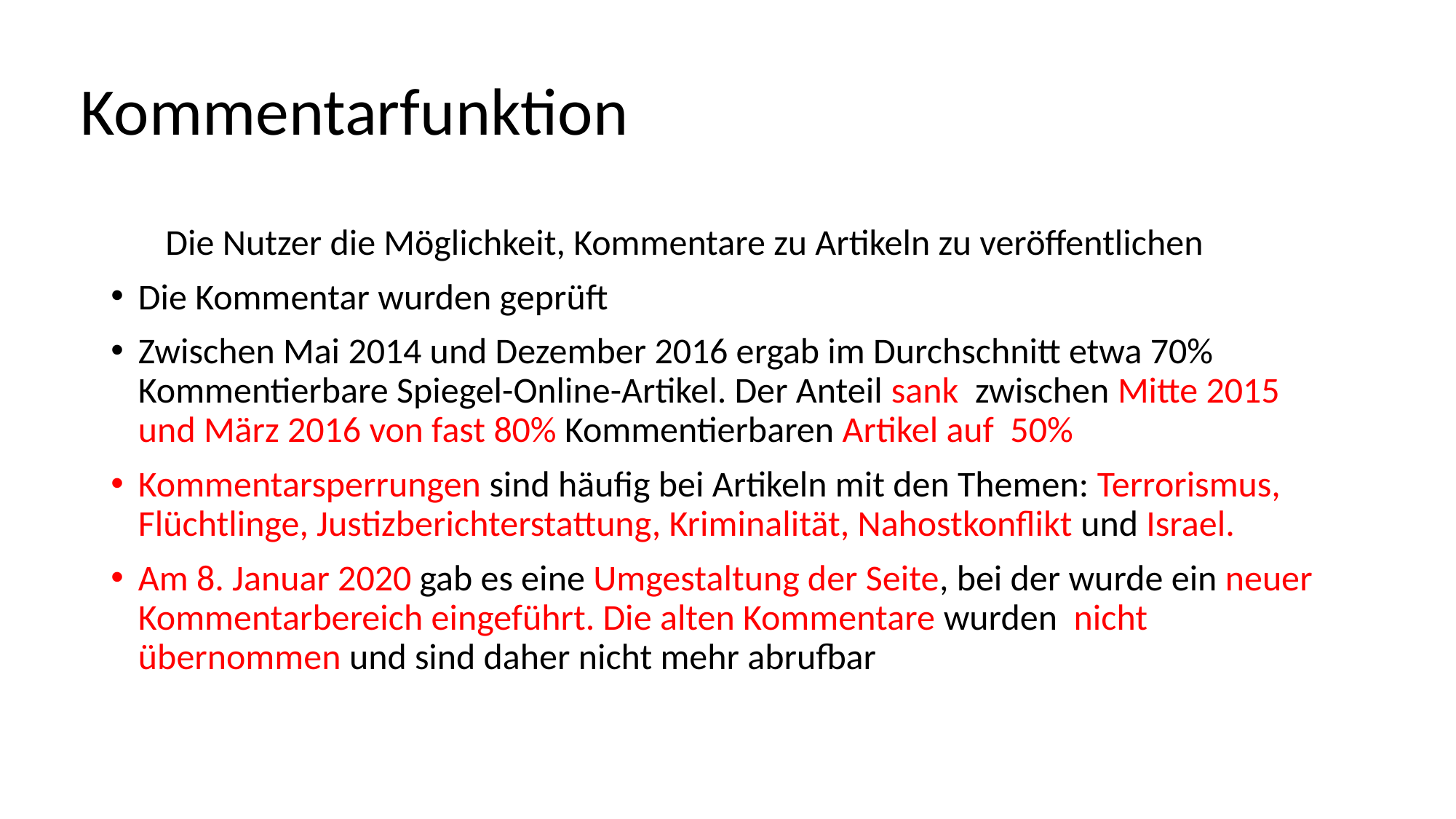

# Kommentarfunktion
Die Nutzer die Möglichkeit, Kommentare zu Artikeln zu veröffentlichen
Die Kommentar wurden geprüft
Zwischen Mai 2014 und Dezember 2016 ergab im Durchschnitt etwa 70% Kommentierbare Spiegel-Online-Artikel. Der Anteil sank  zwischen Mitte 2015 und März 2016 von fast 80% Kommentierbaren Artikel auf  50%
Kommentarsperrungen sind häufig bei Artikeln mit den Themen: Terrorismus, Flüchtlinge, Justizberichterstattung, Kriminalität, Nahostkonflikt und Israel.
Am 8. Januar 2020 gab es eine Umgestaltung der Seite, bei der wurde ein neuer Kommentarbereich eingeführt. Die alten Kommentare wurden  nicht übernommen und sind daher nicht mehr abrufbar